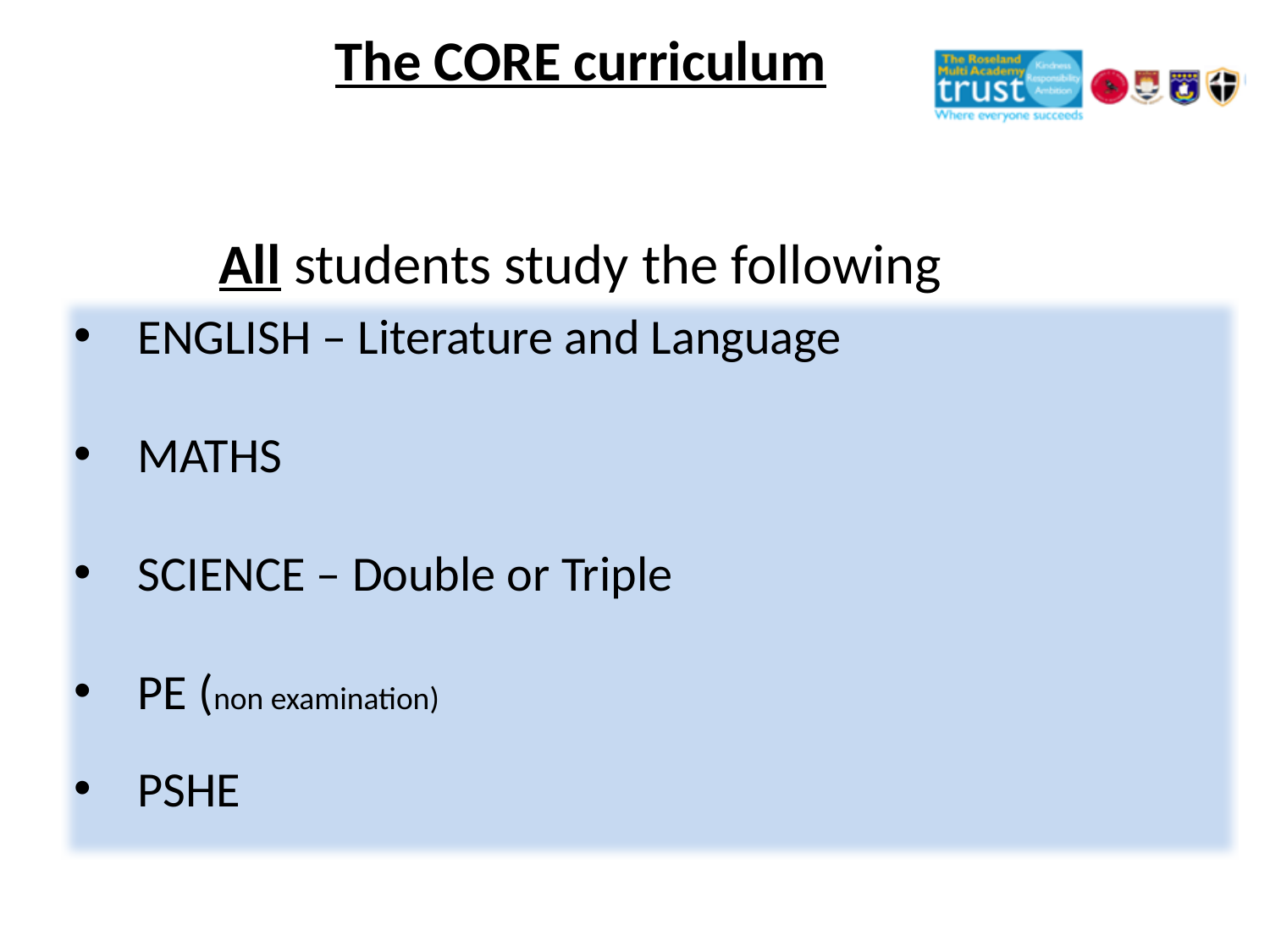

The CORE curriculum
All students study the following
ENGLISH – Literature and Language

MATHS

SCIENCE – Double or Triple

PE (non examination)

PSHE